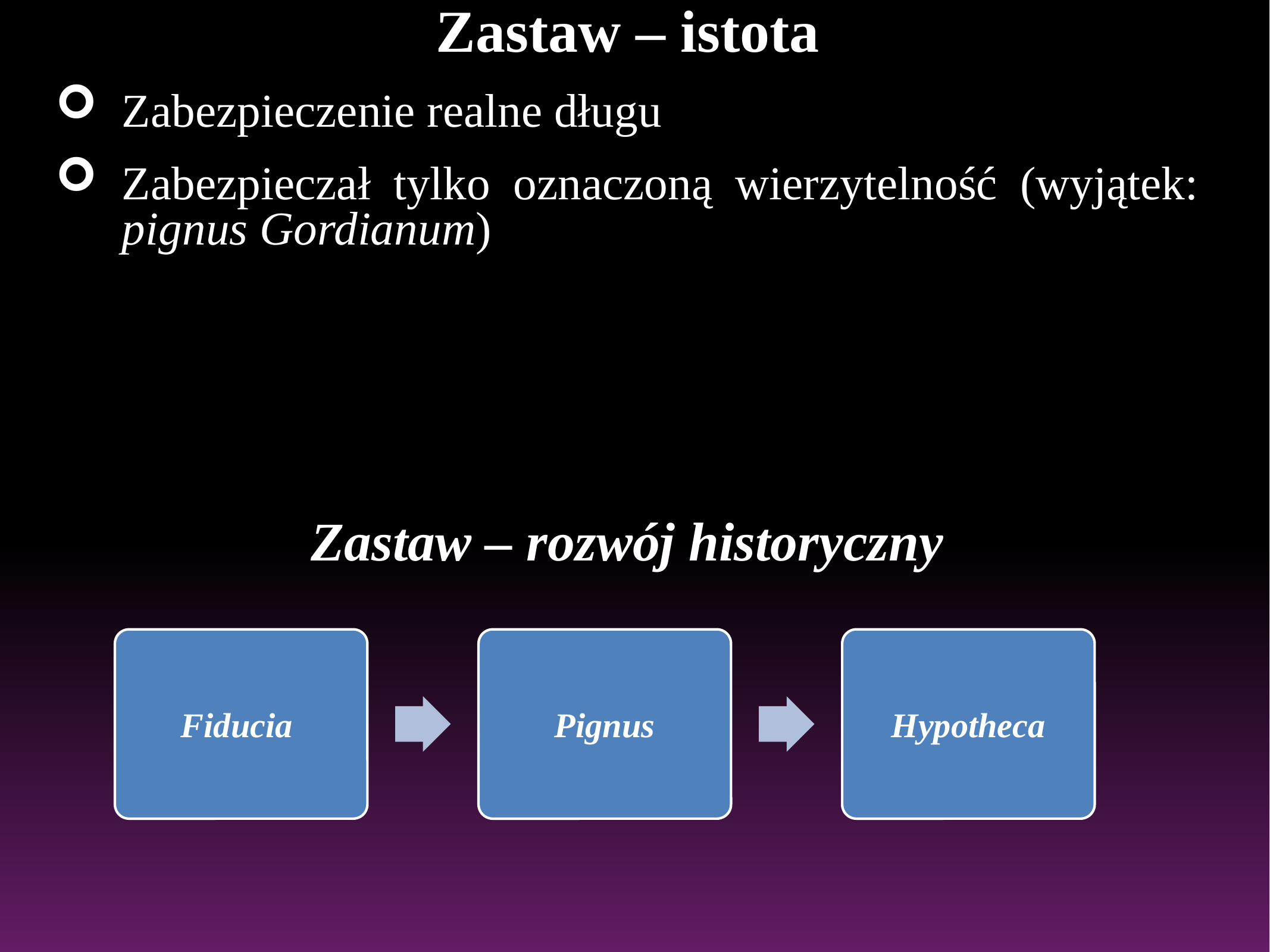

Zastaw – istota
Zabezpieczenie realne długu
Zabezpieczał tylko oznaczoną wierzytelność (wyjątek: pignus Gordianum)

Zastaw – rozwój historyczny

#

Fiducia

Pignus

Hypotheca